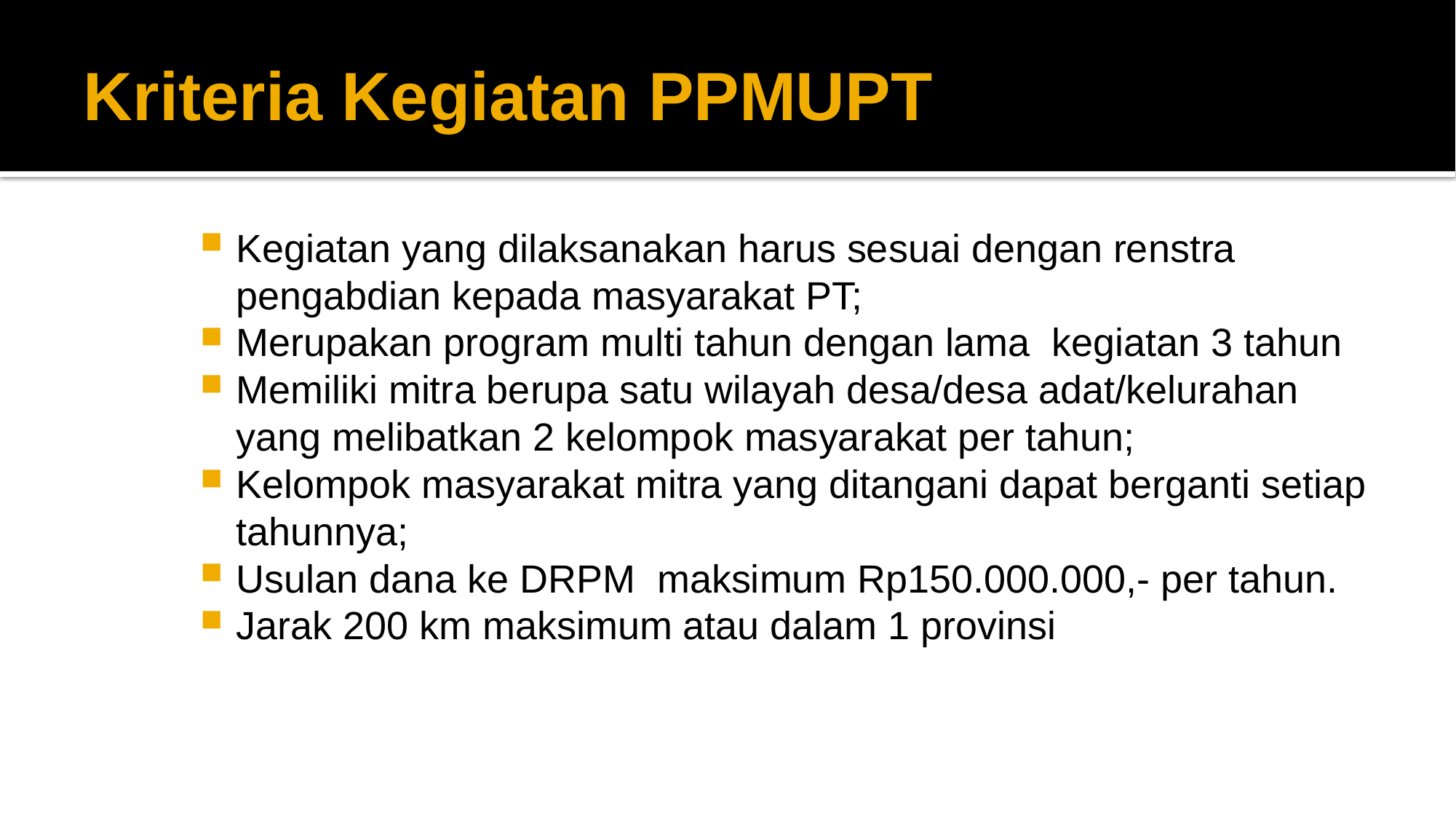

# Kriteria Kegiatan PPMUPT
Kegiatan yang dilaksanakan harus sesuai dengan renstra pengabdian kepada masyarakat PT;
Merupakan program multi tahun dengan lama  kegiatan 3 tahun
Memiliki mitra berupa satu wilayah desa/desa adat/kelurahan yang melibatkan 2 kelompok masyarakat per tahun;
Kelompok masyarakat mitra yang ditangani dapat berganti setiap tahunnya;
Usulan dana ke DRPM  maksimum Rp150.000.000,- per tahun.
Jarak 200 km maksimum atau dalam 1 provinsi